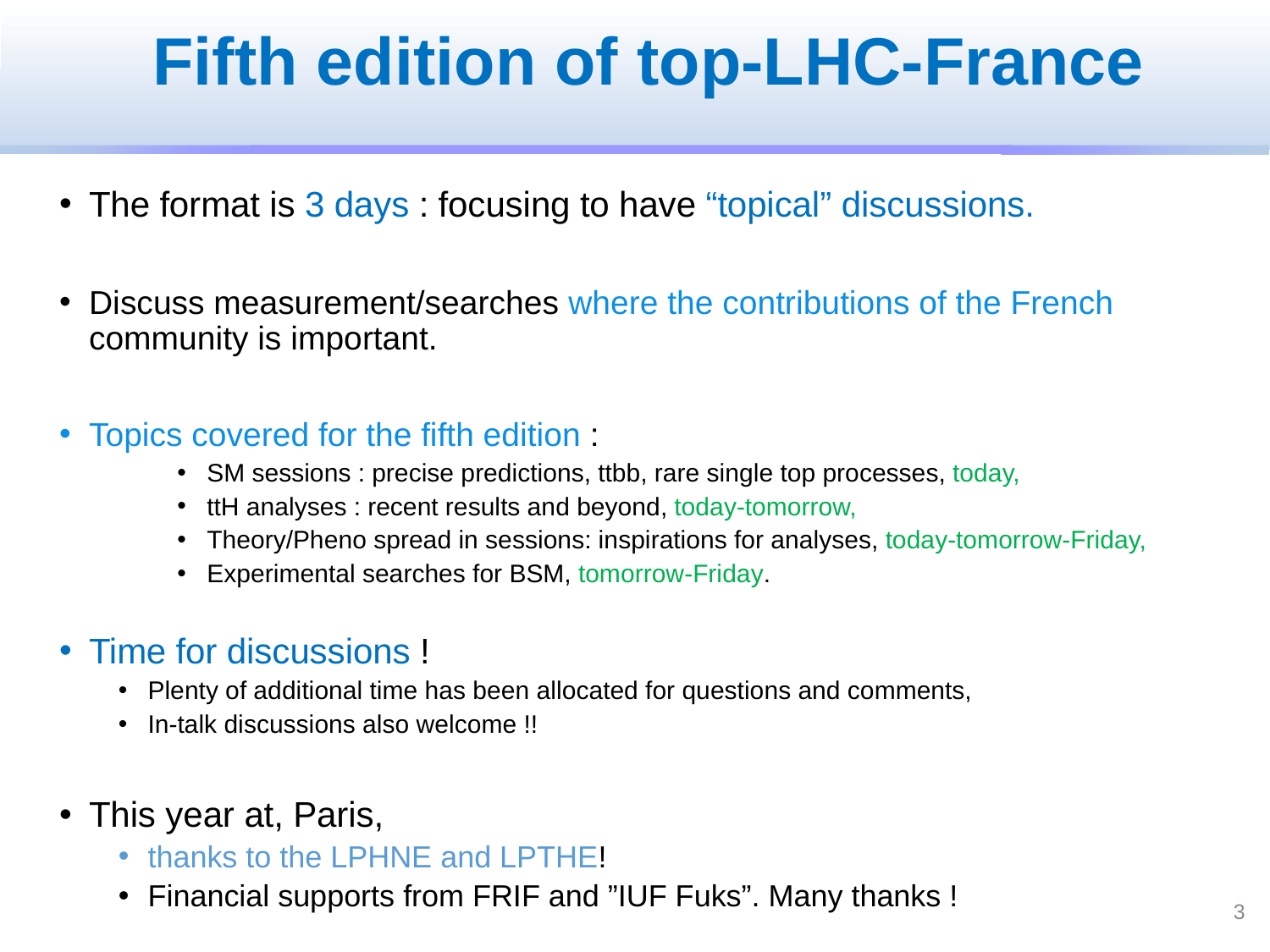

# Fifth edition of top-LHC-France
The format is 3 days : focusing to have “topical” discussions.

Discuss measurement/searches where the contributions of the French community is important.

Topics covered for the fifth edition :
SM sessions : precise predictions, ttbb, rare single top processes, today,
ttH analyses : recent results and beyond, today-tomorrow,
Theory/Pheno spread in sessions: inspirations for analyses, today-tomorrow-Friday,
Experimental searches for BSM, tomorrow-Friday.

Time for discussions !
Plenty of additional time has been allocated for questions and comments,
In-talk discussions also welcome !!

This year at, Paris,
thanks to the LPHNE and LPTHE!
Financial supports from FRIF and ”IUF Fuks”. Many thanks !

3